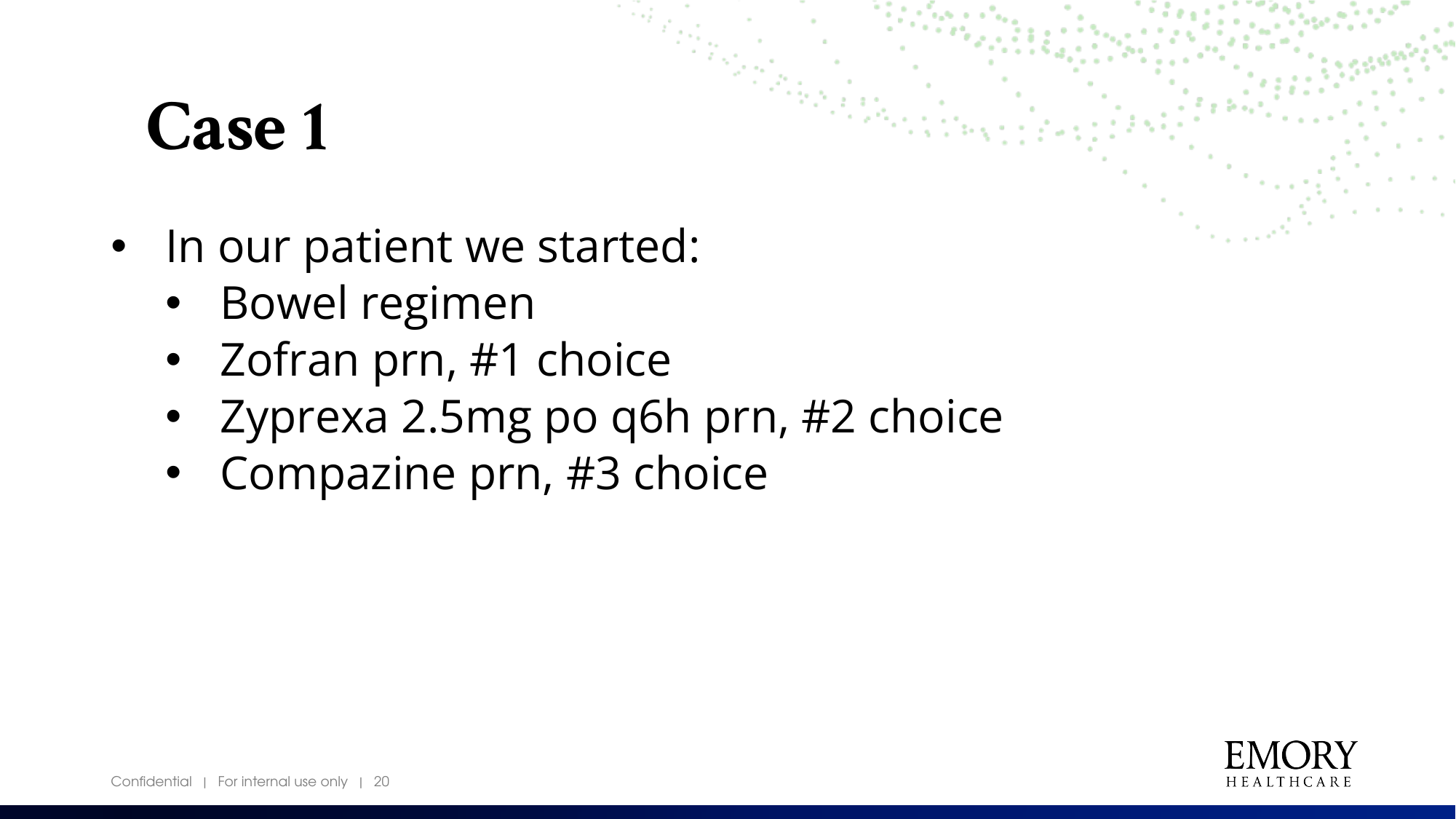

Case 1
In our patient we started:
Bowel regimen
Zofran prn, #1 choice
Zyprexa 2.5mg po q6h prn, #2 choice
Compazine prn, #3 choice